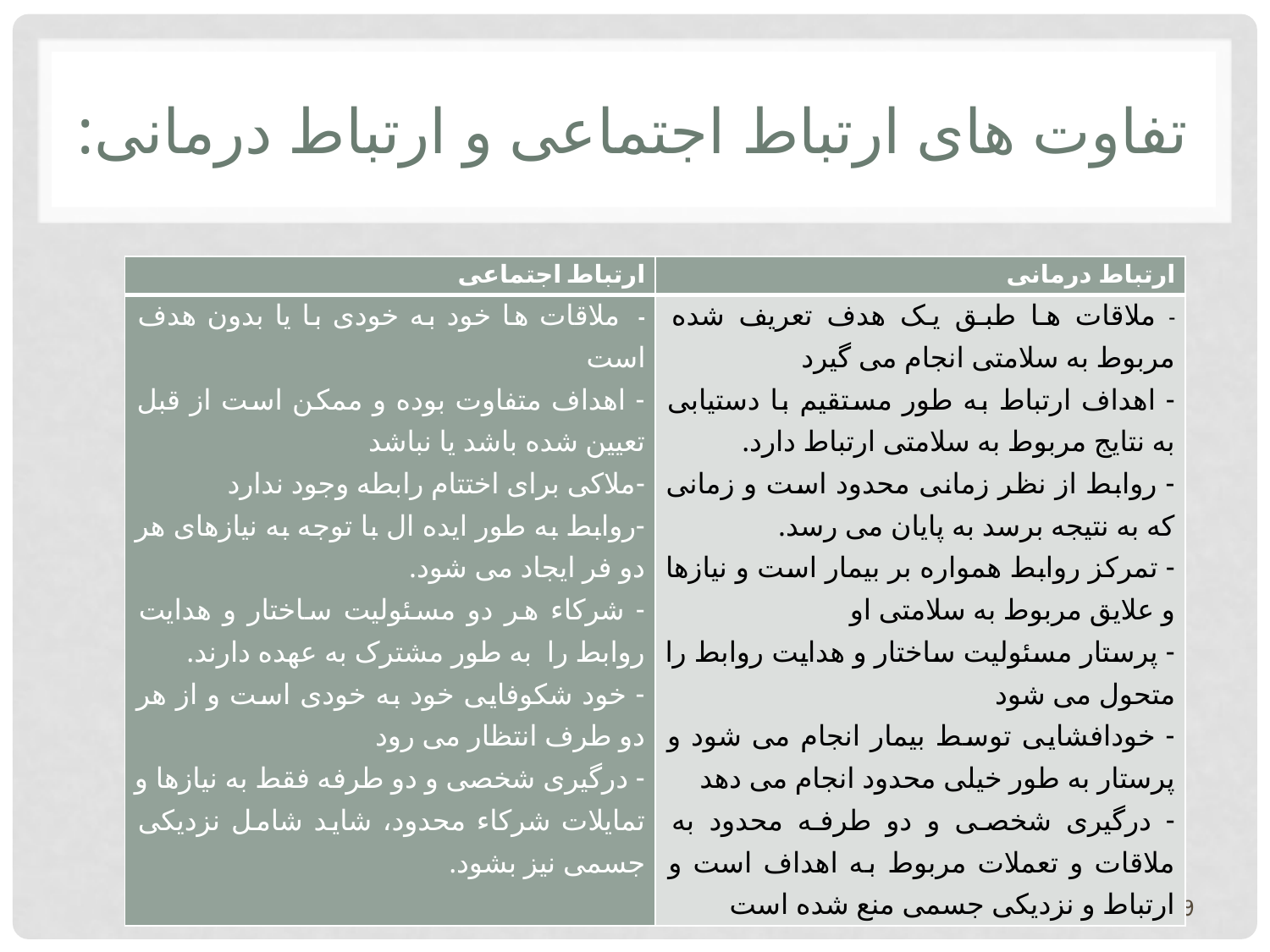

# تفاوت های ارتباط اجتماعی و ارتباط درمانی:
| ارتباط اجتماعی | ارتباط درمانی |
| --- | --- |
| - ملاقات ها خود به خودی با یا بدون هدف است - اهداف متفاوت بوده و ممکن است از قبل تعیین شده باشد یا نباشد -ملاکی برای اختتام رابطه وجود ندارد -روابط به طور ایده ال با توجه به نیازهای هر دو فر ایجاد می شود. - شرکاء هر دو مسئولیت ساختار و هدایت روابط را به طور مشترک به عهده دارند. - خود شکوفایی خود به خودی است و از هر دو طرف انتظار می رود - درگیری شخصی و دو طرفه فقط به نیازها و تمایلات شرکاء محدود، شاید شامل نزدیکی جسمی نیز بشود. | - ملاقات ها طبق یک هدف تعریف شده مربوط به سلامتی انجام می گیرد - اهداف ارتباط به طور مستقیم با دستیابی به نتایج مربوط به سلامتی ارتباط دارد. - روابط از نظر زمانی محدود است و زمانی که به نتیجه برسد به پایان می رسد. - تمرکز روابط همواره بر بیمار است و نیازها و علایق مربوط به سلامتی او - پرستار مسئولیت ساختار و هدایت روابط را متحول می شود - خودافشایی توسط بیمار انجام می شود و پرستار به طور خیلی محدود انجام می دهد - درگیری شخصی و دو طرفه محدود به ملاقات و تعملات مربوط به اهداف است و ارتباط و نزدیکی جسمی منع شده است |
29